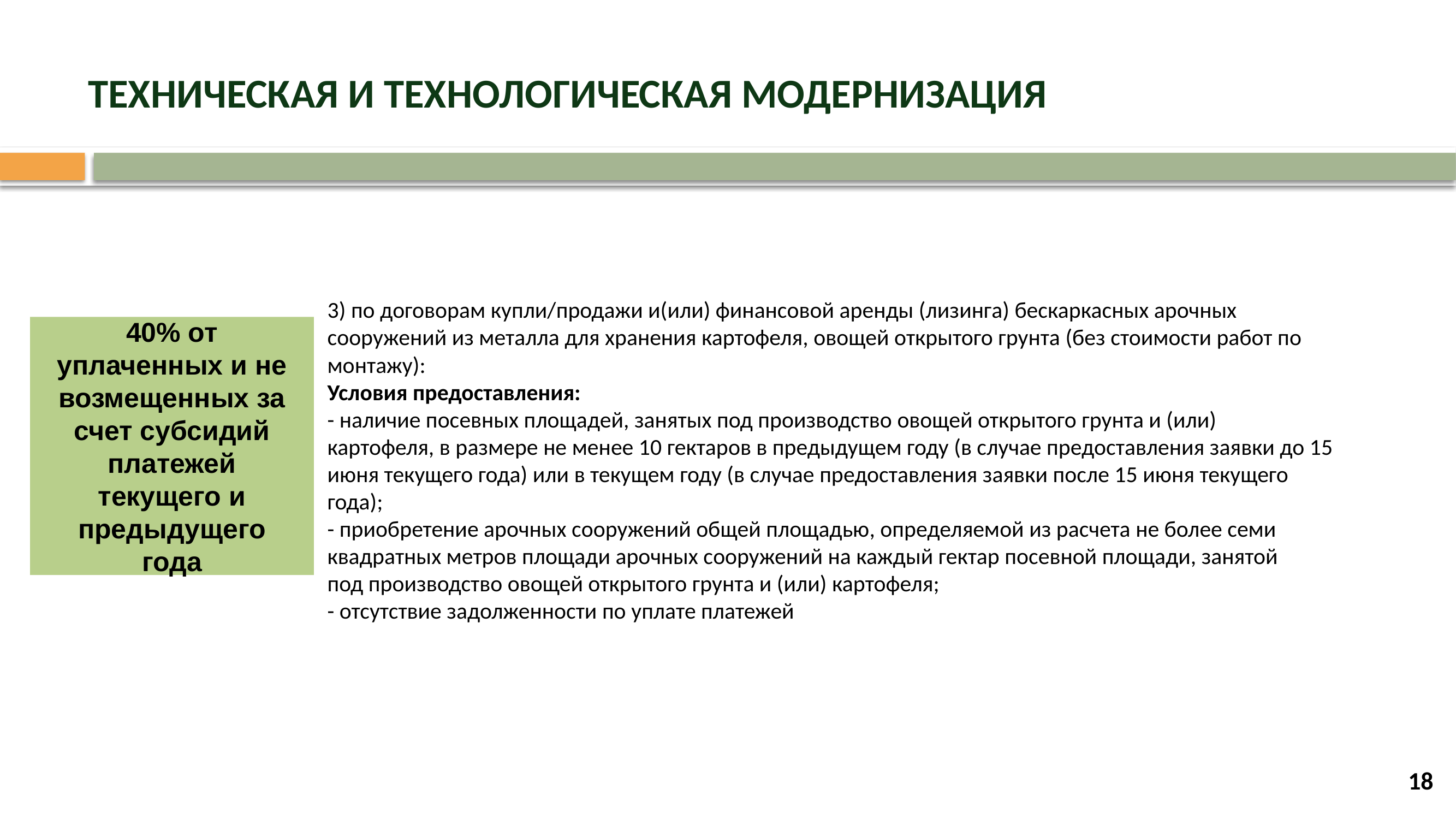

# ТЕХНИЧЕСКАЯ И ТЕХНОЛОГИЧЕСКАЯ МОДЕРНИЗАЦИЯ
3) по договорам купли/продажи и(или) финансовой аренды (лизинга) бескаркасных арочных
сооружений из металла для хранения картофеля, овощей открытого грунта (без стоимости работ по
монтажу):
Условия предоставления:
- наличие посевных площадей, занятых под производство овощей открытого грунта и (или)
картофеля, в размере не менее 10 гектаров в предыдущем году (в случае предоставления заявки до 15
июня текущего года) или в текущем году (в случае предоставления заявки после 15 июня текущего
года);
- приобретение арочных сооружений общей площадью, определяемой из расчета не более семи
квадратных метров площади арочных сооружений на каждый гектар посевной площади, занятой
под производство овощей открытого грунта и (или) картофеля;
- отсутствие задолженности по уплате платежей
40% от уплаченных и не возмещенных за счет субсидий платежей текущего и предыдущего года
18